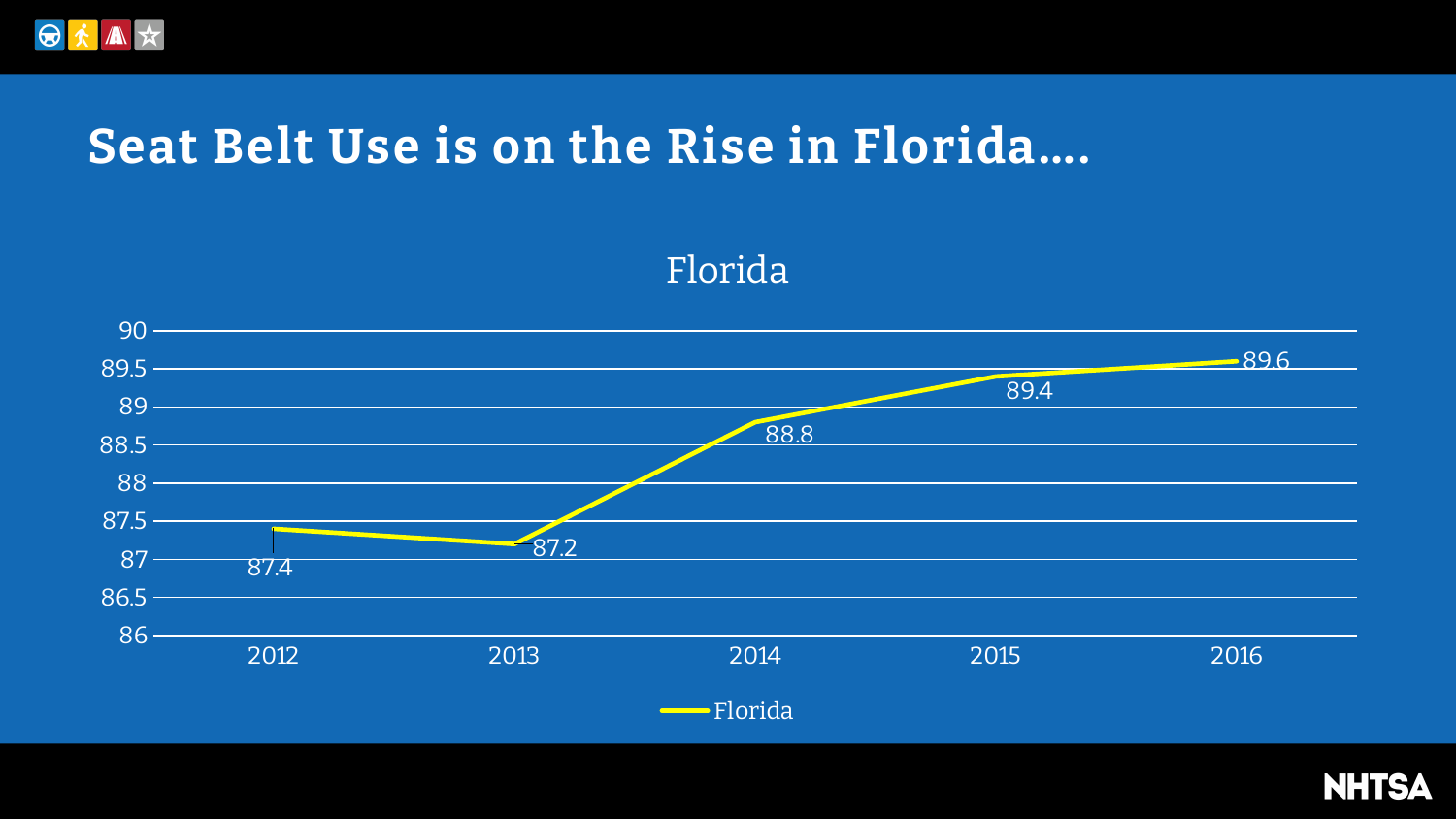

# Seat Belt Use is on the Rise in Florida….

### Chart:

| Category | Florida |
|---|---|
| 2012 | 87.4 |
| 2013 | 87.2 |
| 2014 | 88.8 |
| 2015 | 89.4 |
| 2016 | 89.6 |